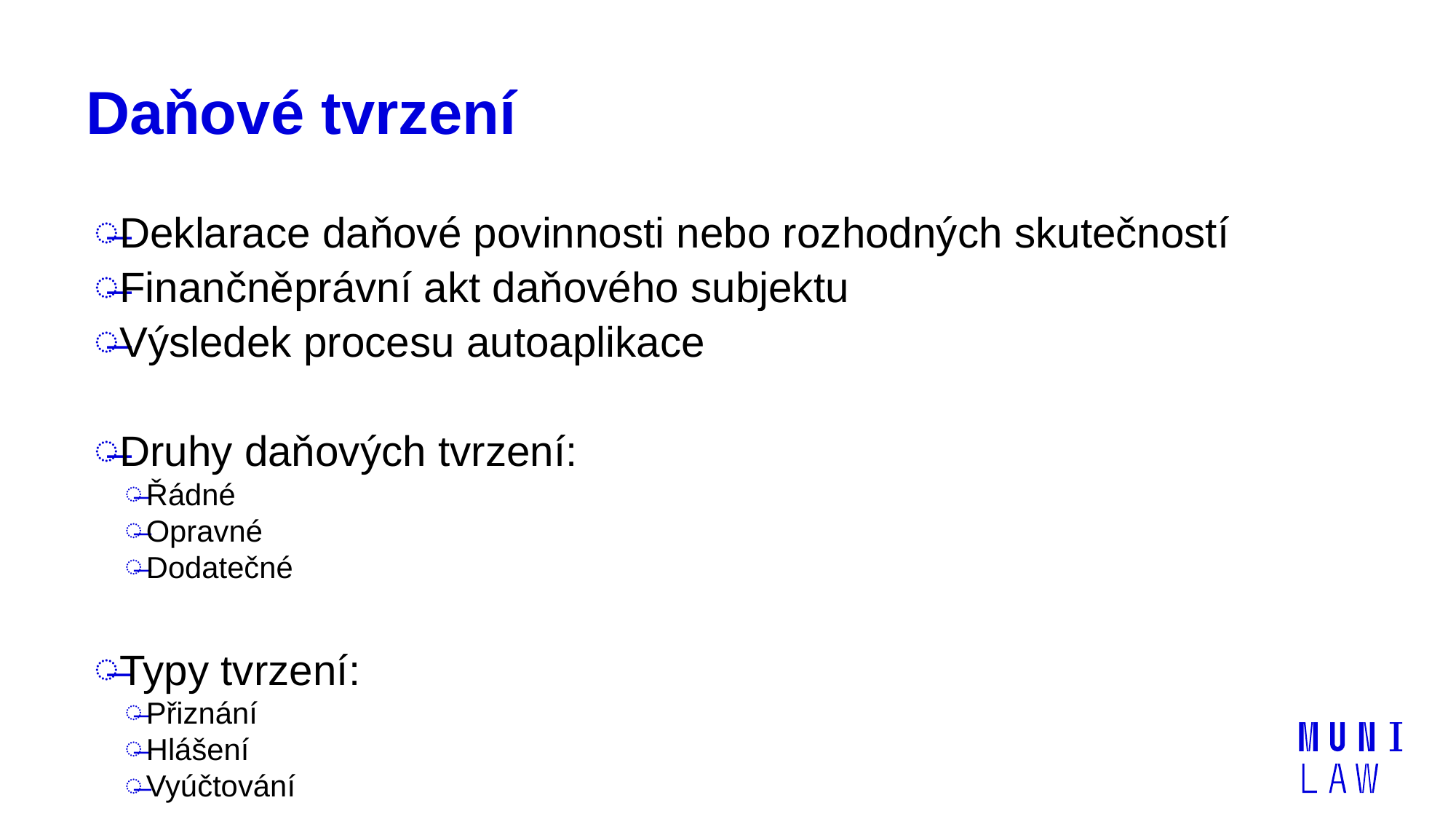

# Daňové tvrzení
Deklarace daňové povinnosti nebo rozhodných skutečností
Finančněprávní akt daňového subjektu
Výsledek procesu autoaplikace

Druhy daňových tvrzení:
Řádné
Opravné
Dodatečné

Typy tvrzení:
Přiznání
Hlášení
Vyúčtování